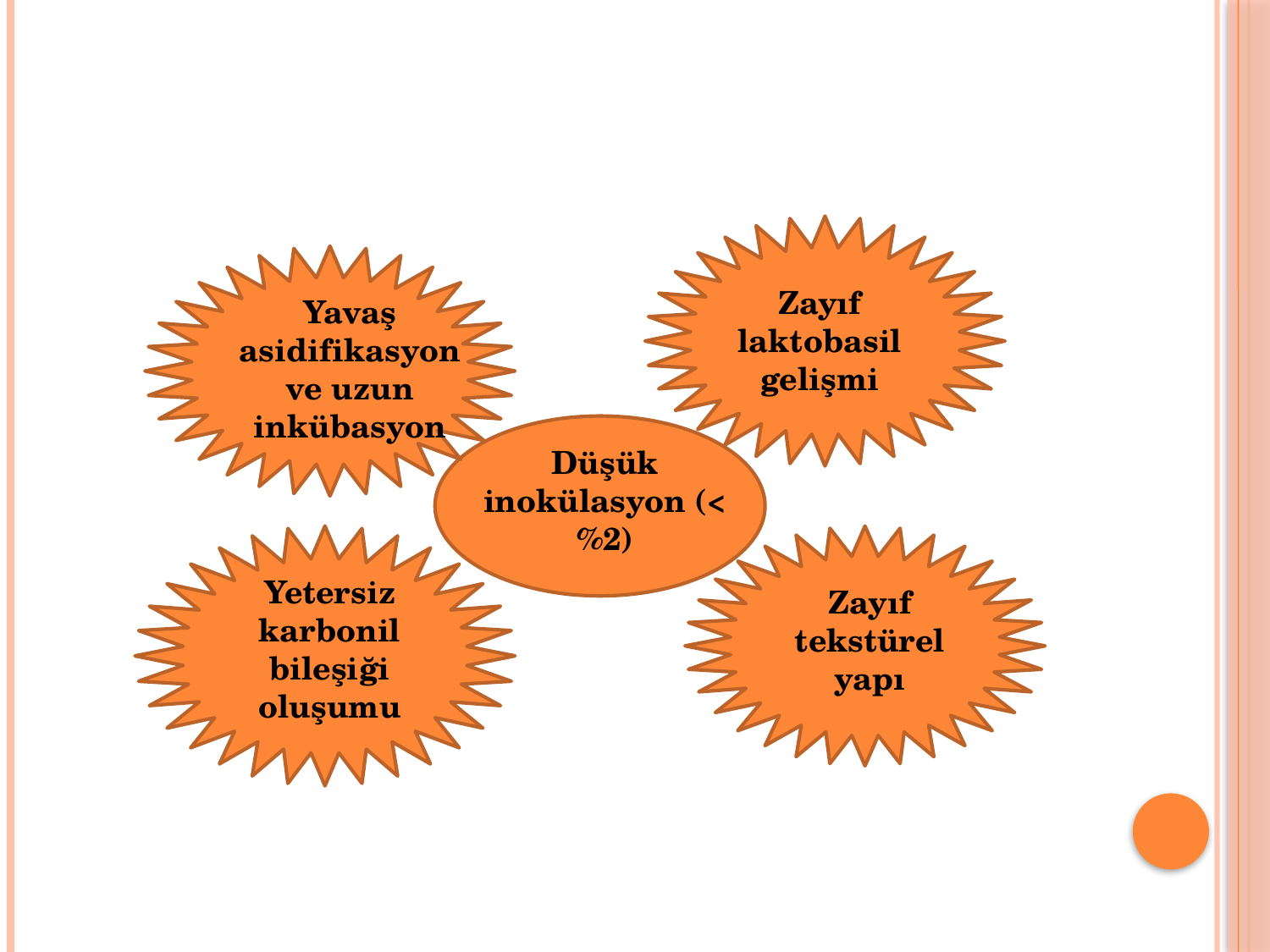

Zayıf laktobasil gelişmi
Yavaş asidifikasyon ve uzun inkübasyon

Düşük inokülasyon (<%2)

Yetersiz karbonil bileşiği oluşumu
Zayıf tekstürel yapı